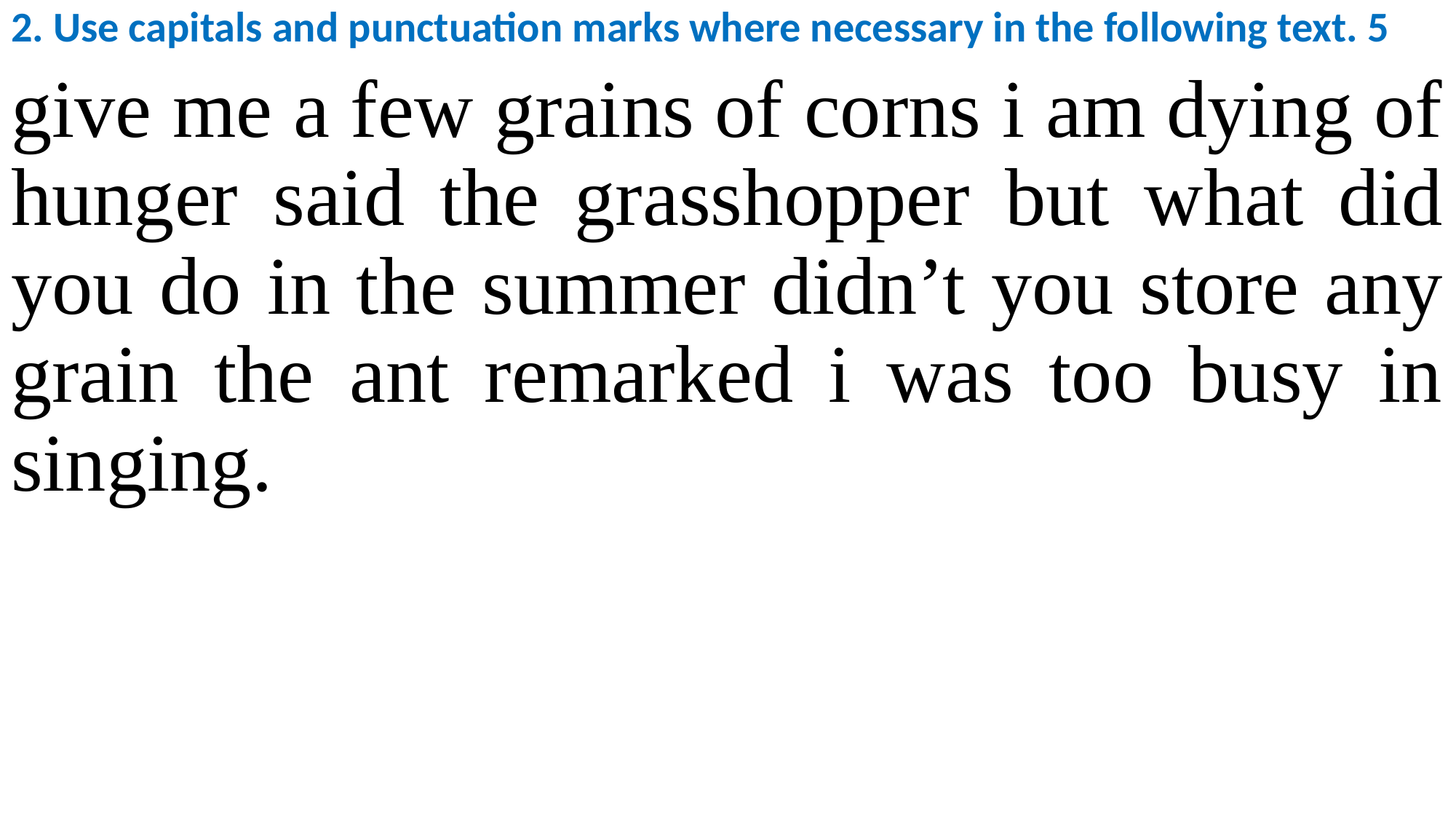

2. Use capitals and punctuation marks where necessary in the following text. 5
give me a few grains of corns i am dying of hunger said the grasshopper but what did you do in the summer didn’t you store any grain the ant remarked i was too busy in singing.